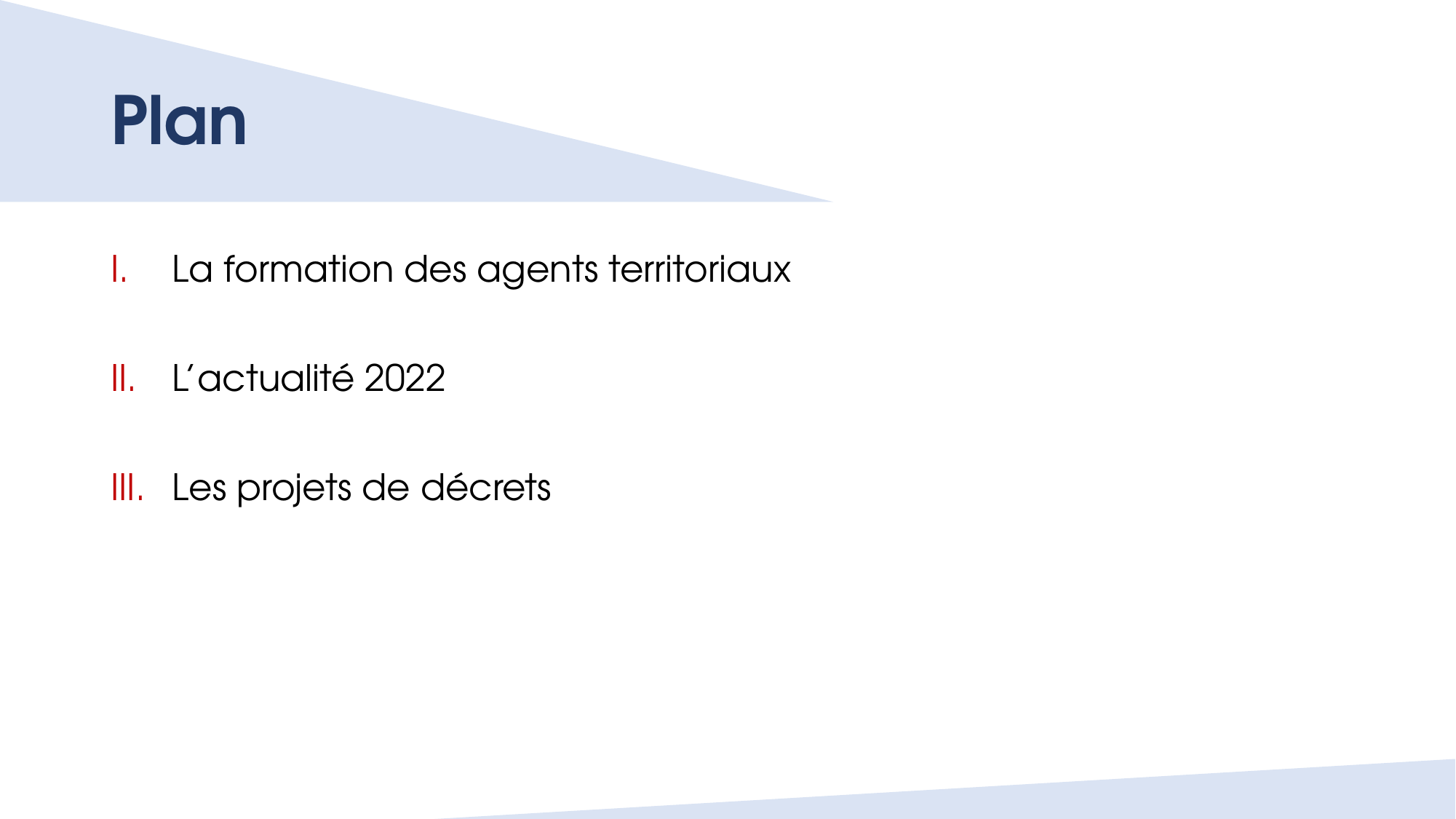

# Plan
La formation des agents territoriaux

L’actualité 2022

Les projets de décrets

2